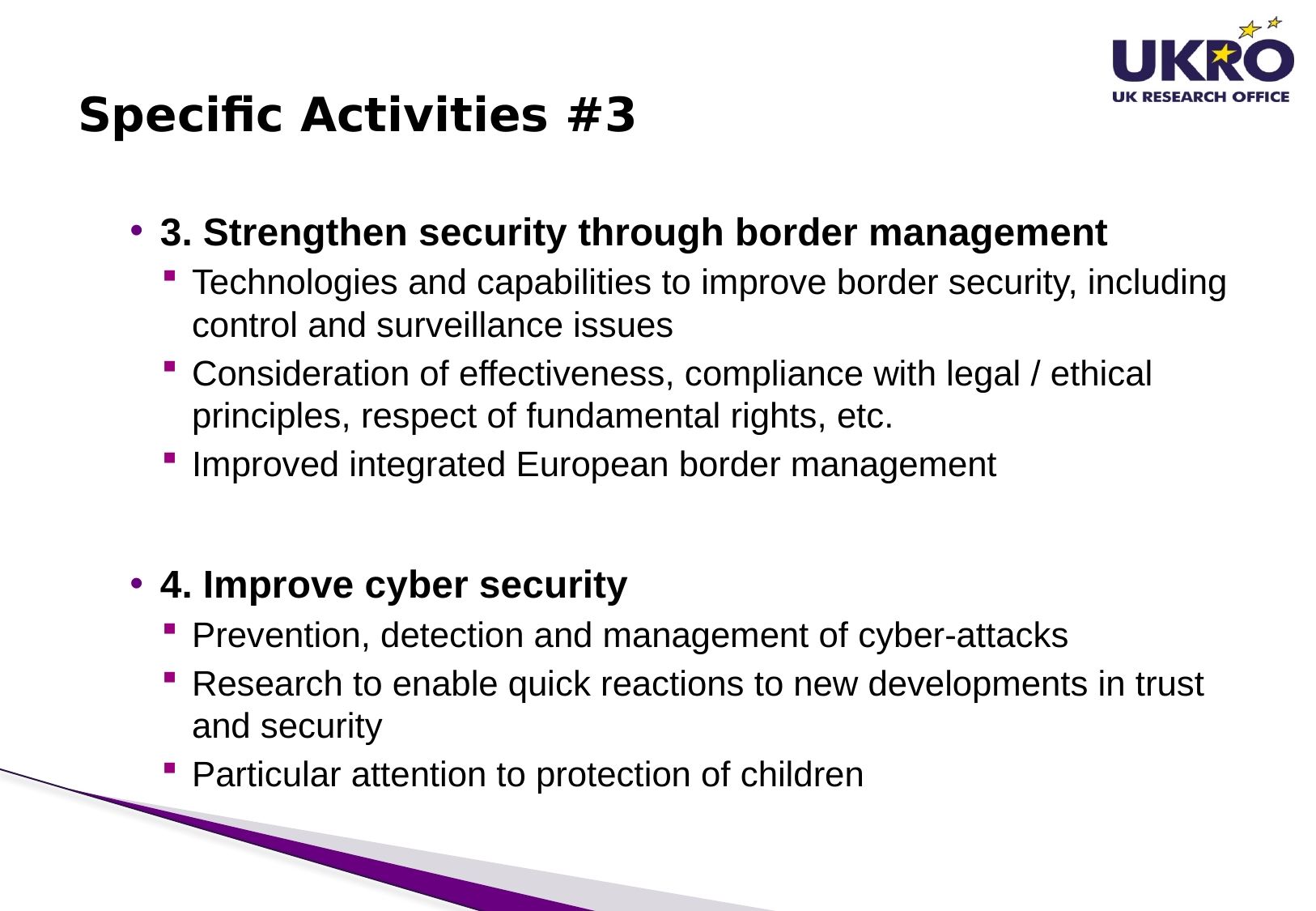

# Specific Activities #3

3. Strengthen security through border management
Technologies and capabilities to improve border security, including control and surveillance issues
Consideration of effectiveness, compliance with legal / ethical principles, respect of fundamental rights, etc.
Improved integrated European border management

4. Improve cyber security
Prevention, detection and management of cyber-attacks
Research to enable quick reactions to new developments in trust and security
Particular attention to protection of children